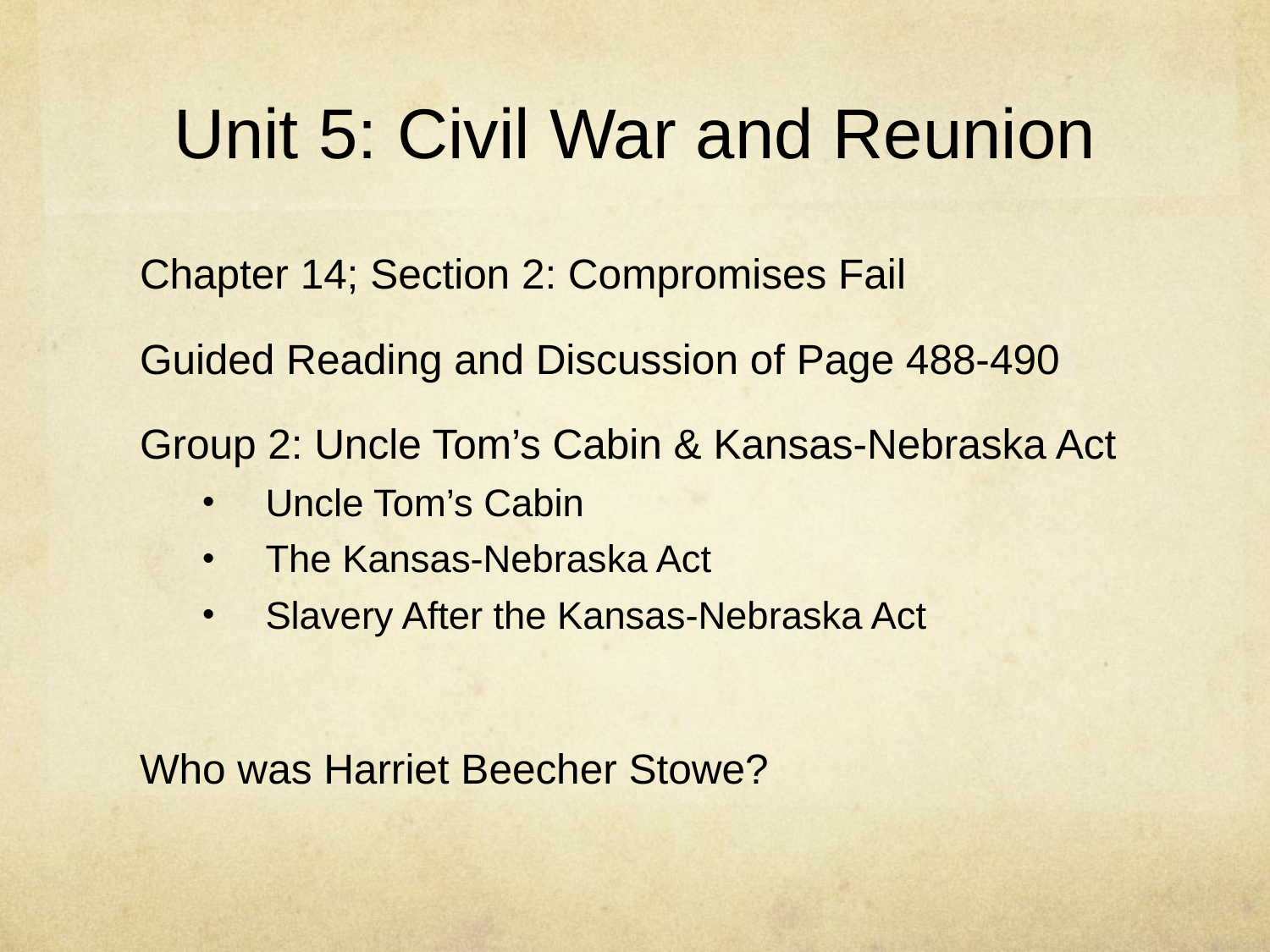

# Unit 5: Civil War and Reunion
Chapter 14; Section 2: Compromises Fail
Guided Reading and Discussion of Page 488-490
Group 2: Uncle Tom’s Cabin & Kansas-Nebraska Act
Uncle Tom’s Cabin
The Kansas-Nebraska Act
Slavery After the Kansas-Nebraska Act

Who was Harriet Beecher Stowe?